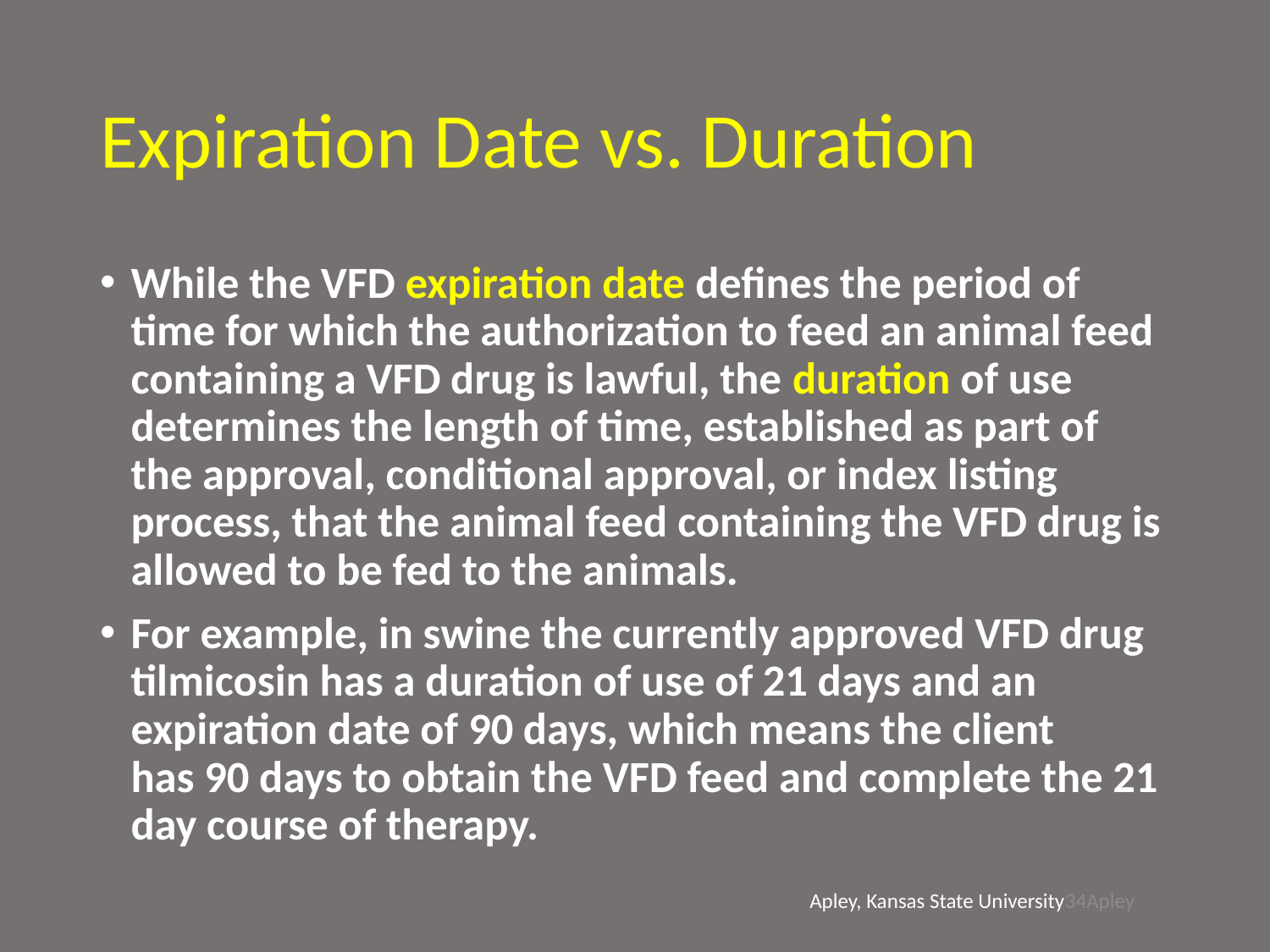

# Expiration Date vs. Duration
While the VFD expiration date deﬁnes the period of time for which the authorization to feed an animal feed containing a VFD drug is lawful, the duration of use determines the length of time, established as part of the approval, conditional approval, or index listing process, that the animal feed containing the VFD drug is allowed to be fed to the animals.
For example, in swine the currently approved VFD drug tilmicosin has a duration of use of 21 days and an expiration date of 90 days, which means the client has 90 days to obtain the VFD feed and complete the 21 day course of therapy.